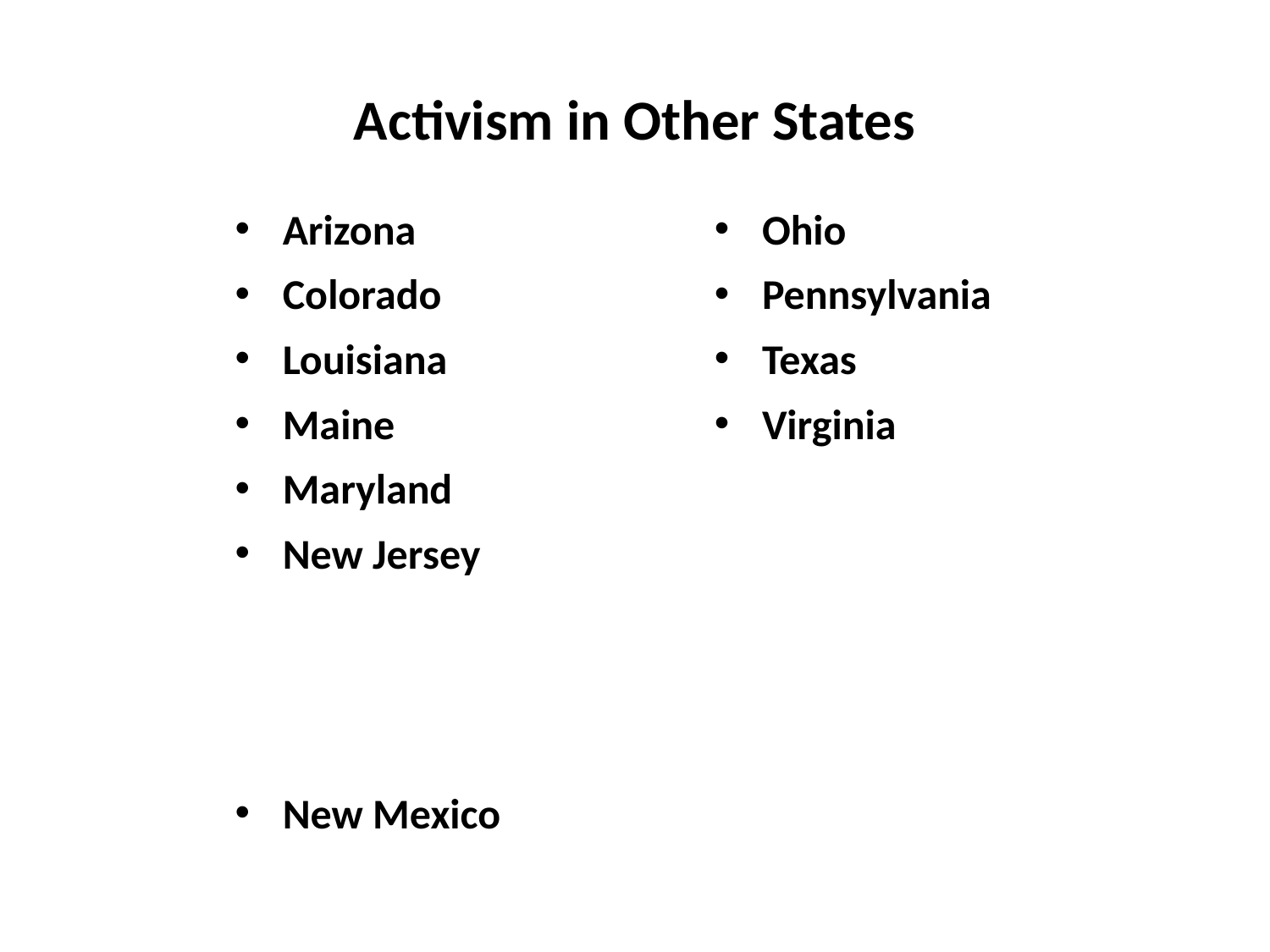

# Activism in Other States
Arizona
Colorado
Louisiana
Maine
Maryland
New Jersey

New Mexico
Ohio
Pennsylvania
Texas
Virginia